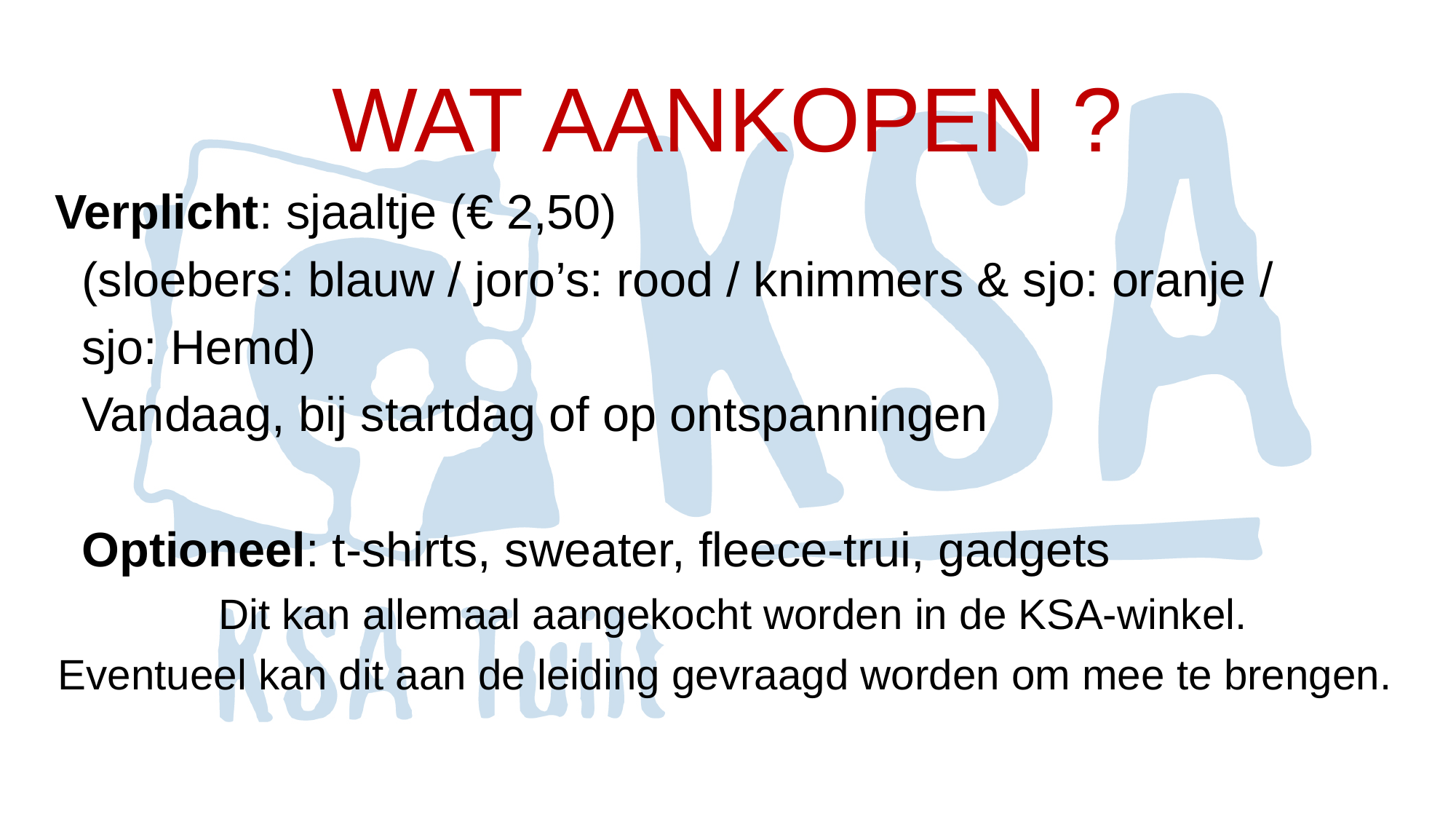

# WAT AANKOPEN ?
Verplicht: sjaaltje (€ 2,50)
	(sloebers: blauw / joro’s: rood / knimmers & sjo: oranje /
	sjo: Hemd)
	Vandaag, bij startdag of op ontspanningen

	Optioneel: t-shirts, sweater, fleece-trui, gadgets
	Dit kan allemaal aangekocht worden in de KSA-winkel.
Eventueel kan dit aan de leiding gevraagd worden om mee te brengen.